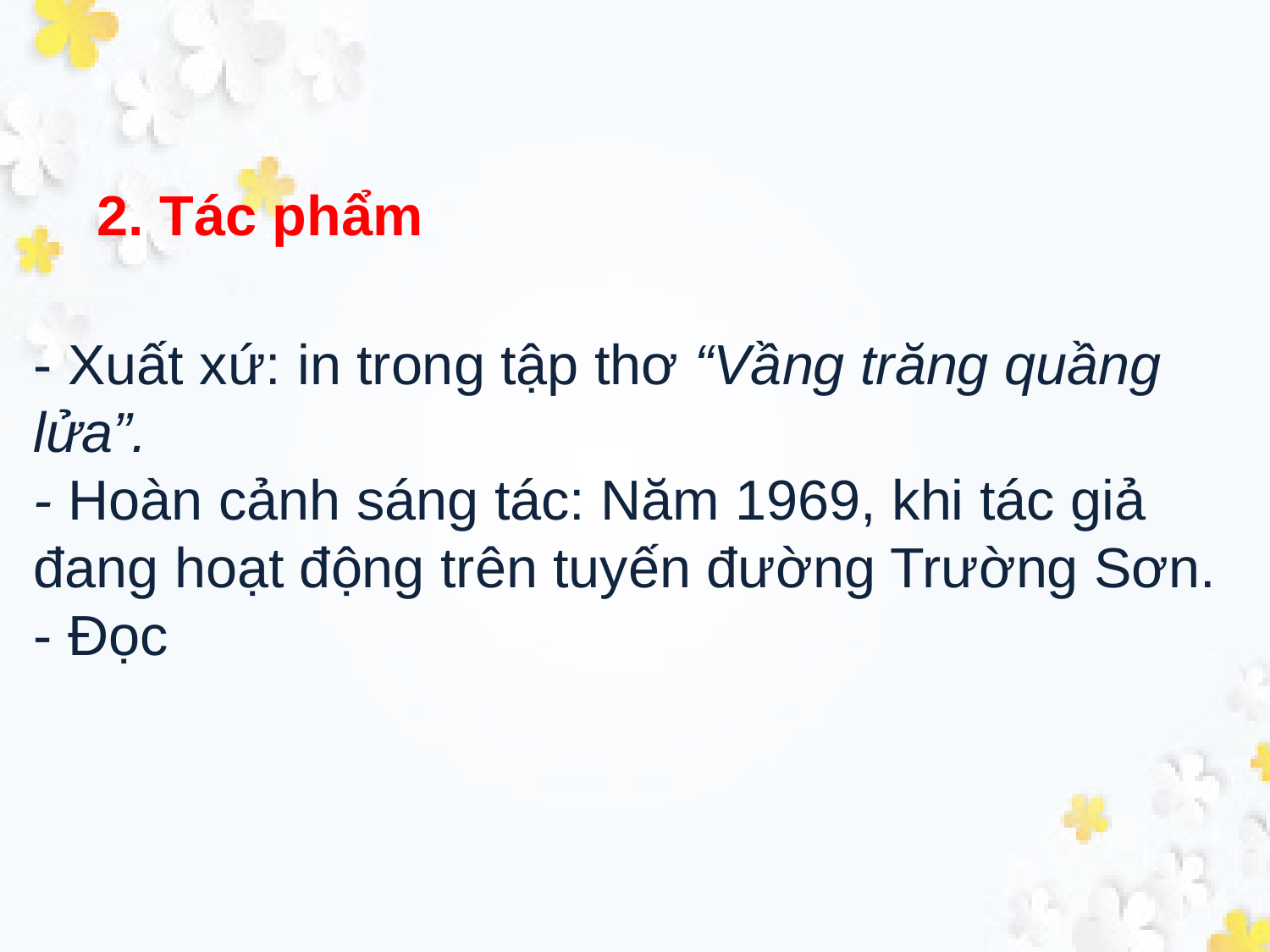

2. Tác phẩm
- Xuất xứ: in trong tập thơ “Vầng trăng quầng lửa”.
- Hoàn cảnh sáng tác: Năm 1969, khi tác giả đang hoạt động trên tuyến đường Trường Sơn.
- Đọc